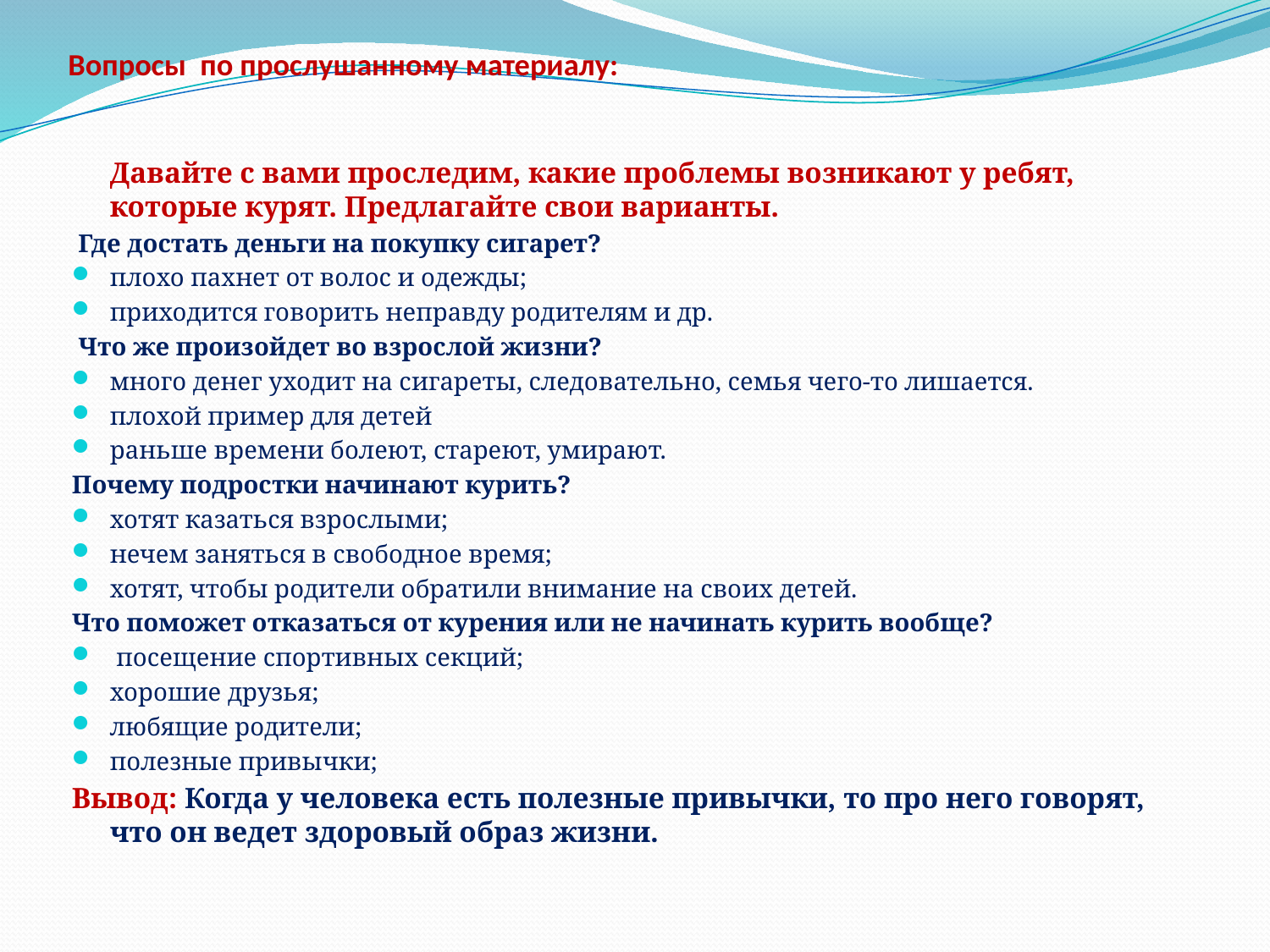

# Вопросы  по прослушанному материалу:
	Давайте с вами проследим, какие проблемы возникают у ребят, которые курят. Предлагайте свои варианты.
 Где достать деньги на покупку сигарет?
плохо пахнет от волос и одежды;
приходится говорить неправду родителям и др.
 Что же произойдет во взрослой жизни?
много денег уходит на сигареты, следовательно, семья чего-то лишается.
плохой пример для детей
раньше времени болеют, стареют, умирают.
Почему подростки начинают курить?
хотят казаться взрослыми;
нечем заняться в свободное время;
хотят, чтобы родители обратили внимание на своих детей.
Что поможет отказаться от курения или не начинать курить вообще?
 посещение спортивных секций;
хорошие друзья;
любящие родители;
полезные привычки;
Вывод: Когда у человека есть полезные привычки, то про него говорят, что он ведет здоровый образ жизни.